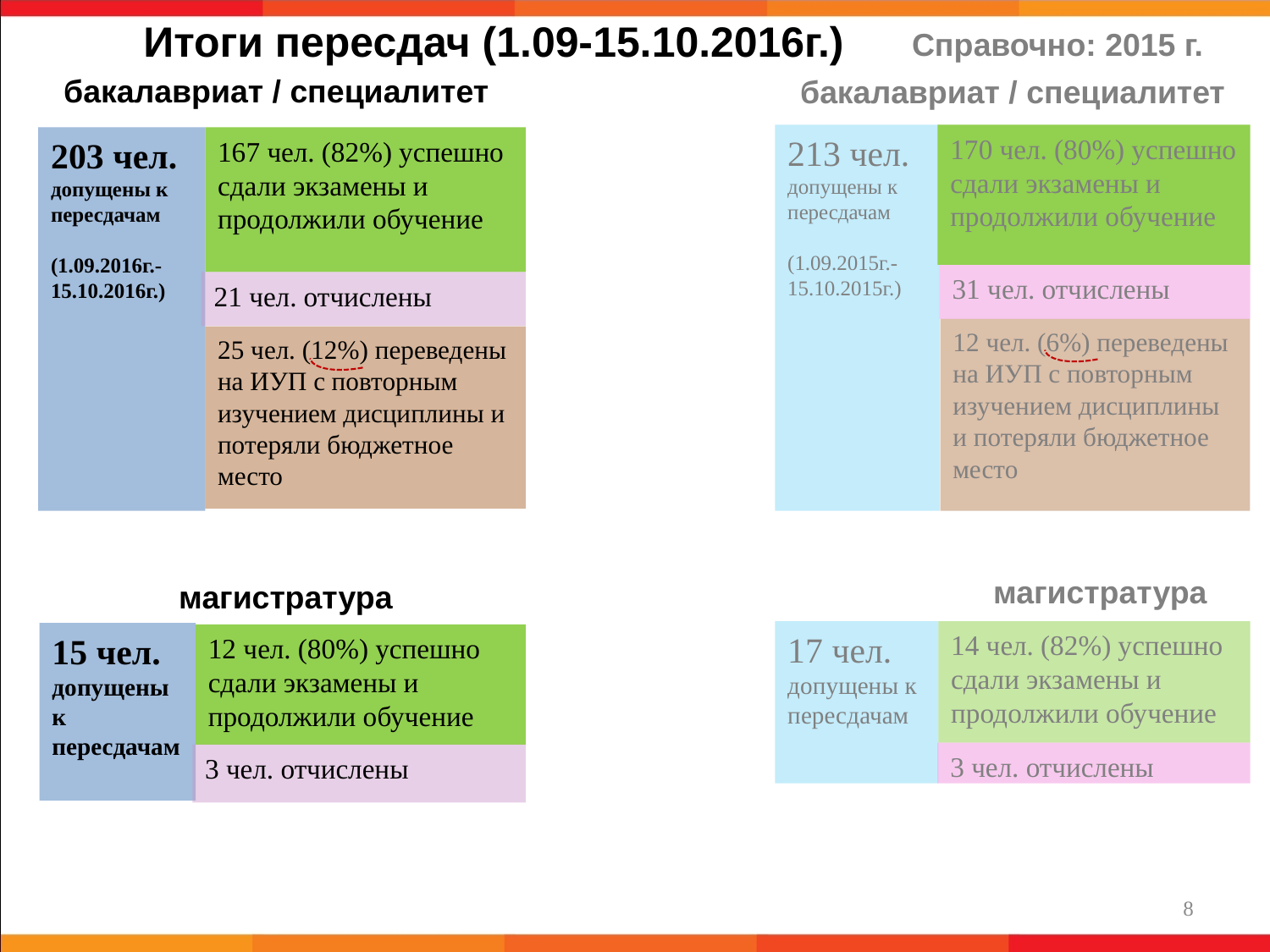

Итоги пересдач (1.09-15.10.2016г.)
Справочно: 2015 г.
бакалавриат / специалитет
бакалавриат / специалитет
213 чел. допущены к пересдачам

(1.09.2015г.-15.10.2015г.)
170 чел. (80%) успешно сдали экзамены и продолжили обучение
203 чел. допущены к пересдачам

(1.09.2016г.-15.10.2016г.)
167 чел. (82%) успешно сдали экзамены и продолжили обучение
31 чел. отчислены
21 чел. отчислены
12 чел. (6%) переведены на ИУП с повторным изучением дисциплины и потеряли бюджетное место

25 чел. (12%) переведены на ИУП с повторным изучением дисциплины и потеряли бюджетное место

магистратура
магистратура
17 чел. допущены к пересдачам
14 чел. (82%) успешно сдали экзамены и продолжили обучение
15 чел. допущены к пересдачам
12 чел. (80%) успешно сдали экзамены и продолжили обучение
3 чел. отчислены
3 чел. отчислены
8